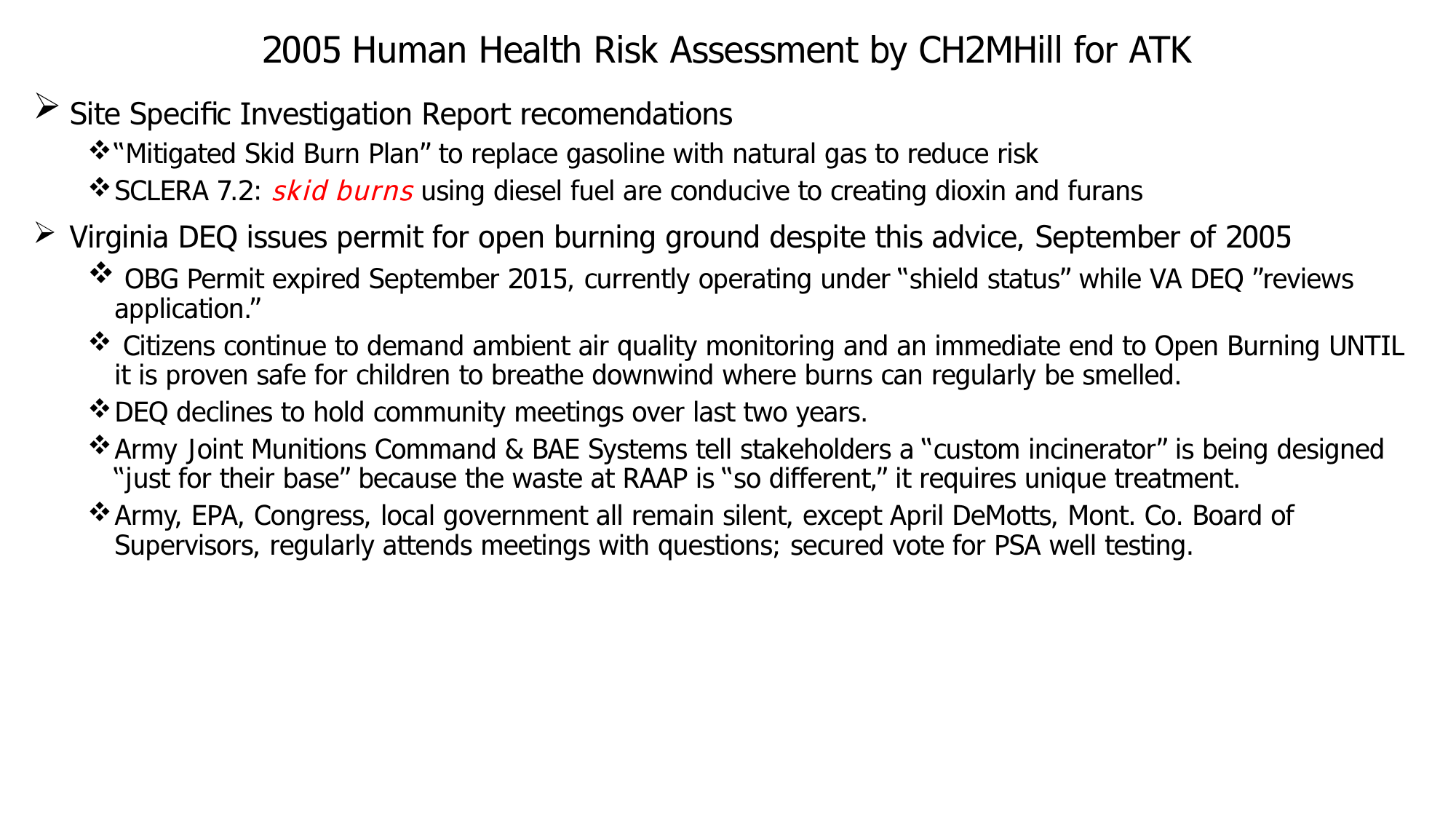

# 2005 Human Health Risk Assessment by CH2MHill for ATK
 Site Specific Investigation Report recomendations
“Mitigated Skid Burn Plan” to replace gasoline with natural gas to reduce risk
SCLERA 7.2: skid burns using diesel fuel are conducive to creating dioxin and furans
 Virginia DEQ issues permit for open burning ground despite this advice, September of 2005
 OBG Permit expired September 2015, currently operating under “shield status” while VA DEQ ”reviews   application.”
 Citizens continue to demand ambient air quality monitoring and an immediate end to Open Burning UNTIL it is proven safe for children to breathe downwind where burns can regularly be smelled.
DEQ declines to hold community meetings over last two years.
Army Joint Munitions Command & BAE Systems tell stakeholders a “custom incinerator” is being designed “just for their base” because the waste at RAAP is “so different,” it requires unique treatment.
Army, EPA, Congress, local government all remain silent, except April DeMotts, Mont. Co. Board of Supervisors, regularly attends meetings with questions; secured vote for PSA well testing.